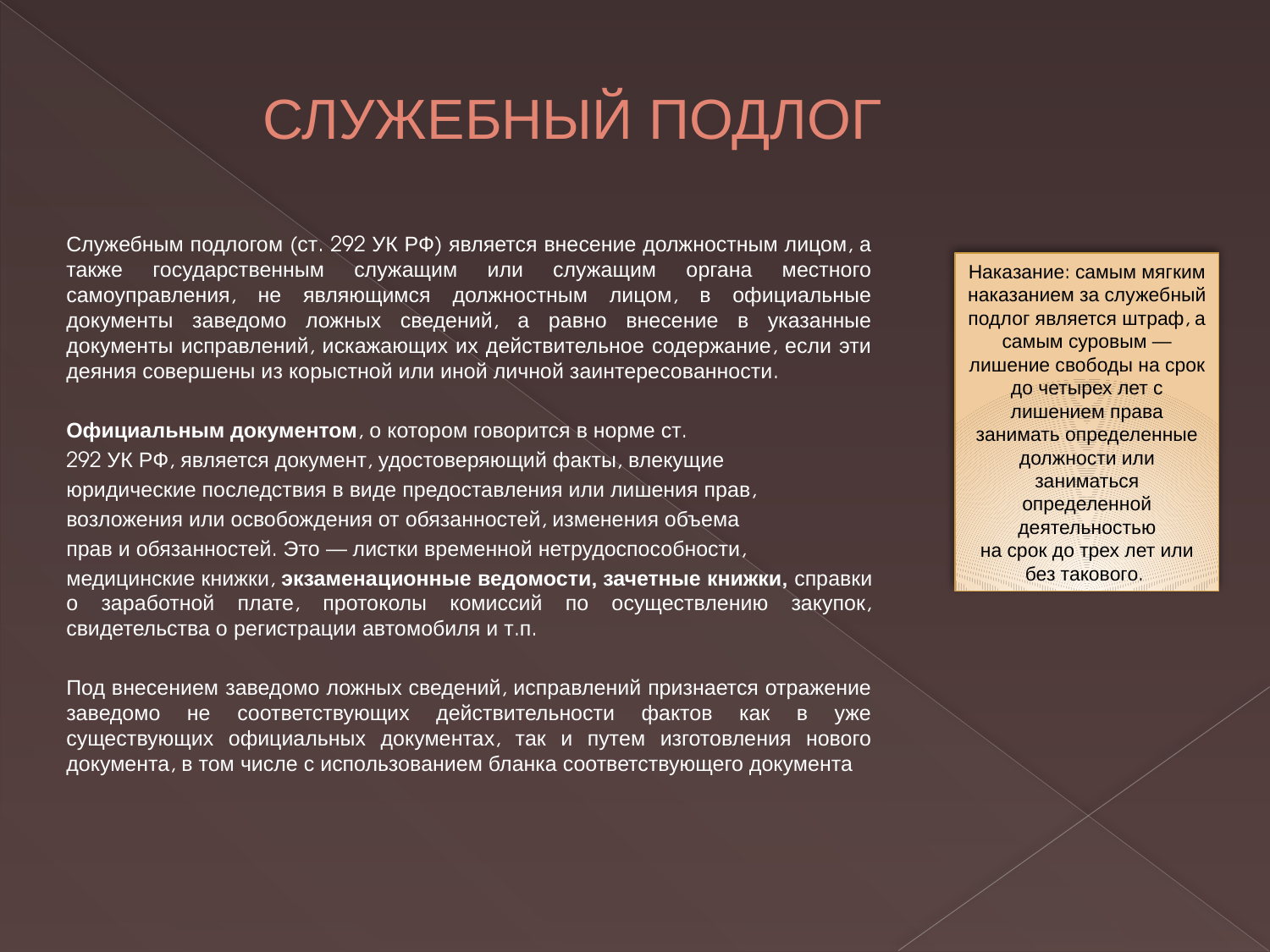

# СЛУЖЕБНЫЙ ПОДЛОГ
Служебным подлогом (ст. 292 УК РФ) является внесение должностным лицом, а также государственным служащим или служащим органа местного самоуправления, не являющимся должностным лицом, в официальные документы заведомо ложных сведений, а равно внесение в указанные документы исправлений, искажающих их действительное содержание, если эти деяния совершены из корыстной или иной личной заинтересованности.

Официальным документом, о котором говорится в норме ст.
292 УК РФ, является документ, удостоверяющий факты, влекущие
юридические последствия в виде предоставления или лишения прав,
возложения или освобождения от обязанностей, изменения объема
прав и обязанностей. Это — листки временной нетрудоспособности,
медицинские книжки, экзаменационные ведомости, зачетные книжки, справки о заработной плате, протоколы комиссий по осуществлению закупок, свидетельства о регистрации автомобиля и т.п.

Под внесением заведомо ложных сведений, исправлений признается отражение заведомо не соответствующих действительности фактов как в уже существующих официальных документах, так и путем изготовления нового документа, в том числе с использованием бланка соответствующего документа

Наказание: самым мягким наказанием за служебный подлог является штраф, а самым суровым — лишение свободы на срок до четырех лет с
лишением права занимать определенные должности или заниматься определенной деятельностью
на срок до трех лет или без такового.